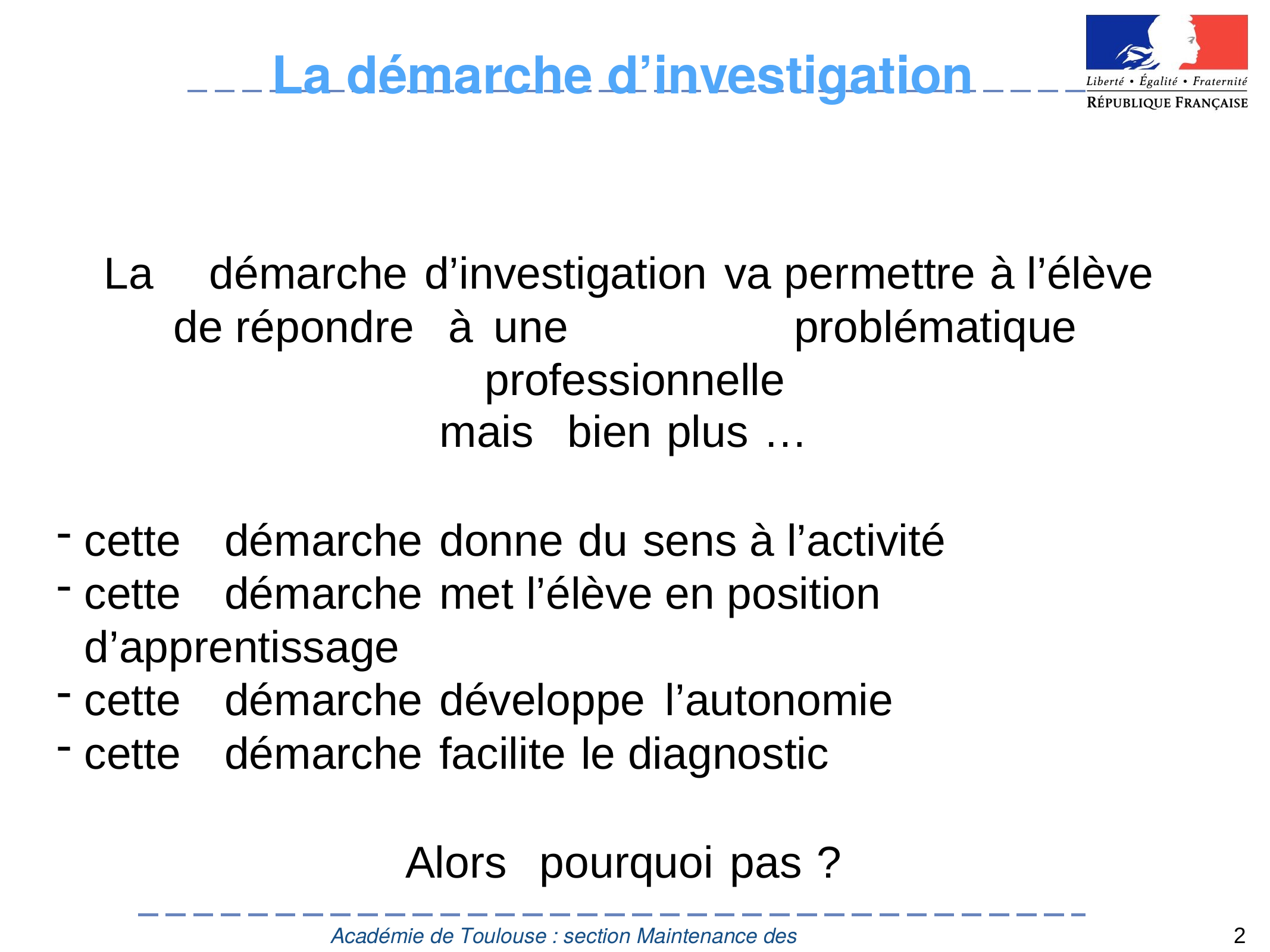

# La démarche d’investigation

La	démarche	d’investigation	va	permettre	à	l’élève	de répondre	à	une	problématique	professionnelle
mais	bien	plus	…

cette	démarche	donne	du	sens	à	l’activité
cette	démarche	met	l’élève	en	position	d’apprentissage
cette	démarche	développe	l’autonomie
cette	démarche	facilite	le	diagnostic

Alors	pourquoi	pas	?

2
Académie de Toulouse : section Maintenance des Véhicules